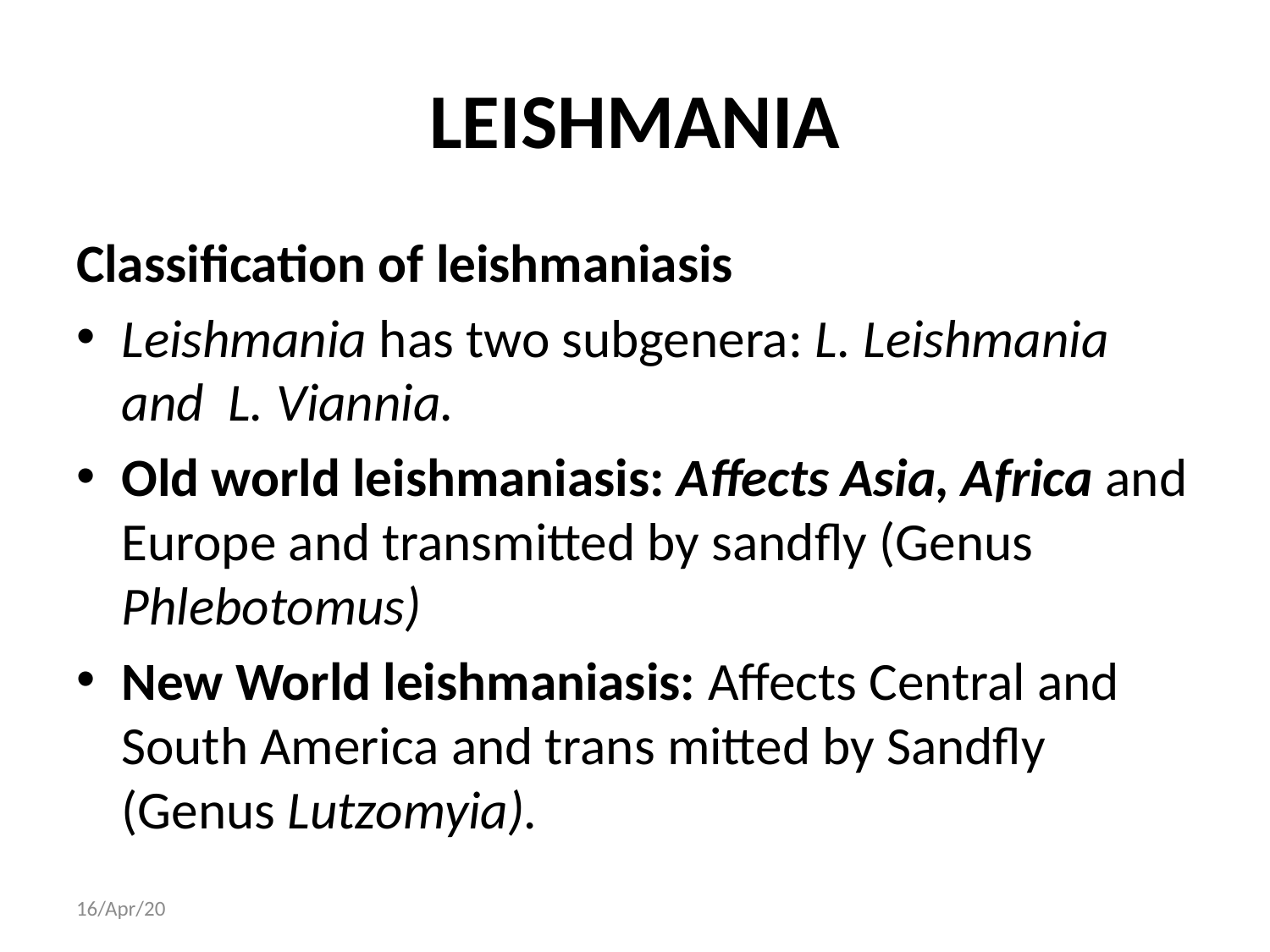

# LEISHMANIA
Classification of leishmaniasis
Leishmania has two subgenera: L. Leishmania and  L. Viannia.
Old world leishmaniasis: Affects Asia, Africa and Europe and transmitted by sandfly (Genus Phlebotomus)
New World leishmaniasis: Affects Central and South America and trans mitted by Sandfly (Genus Lutzomyia).
16/Apr/20